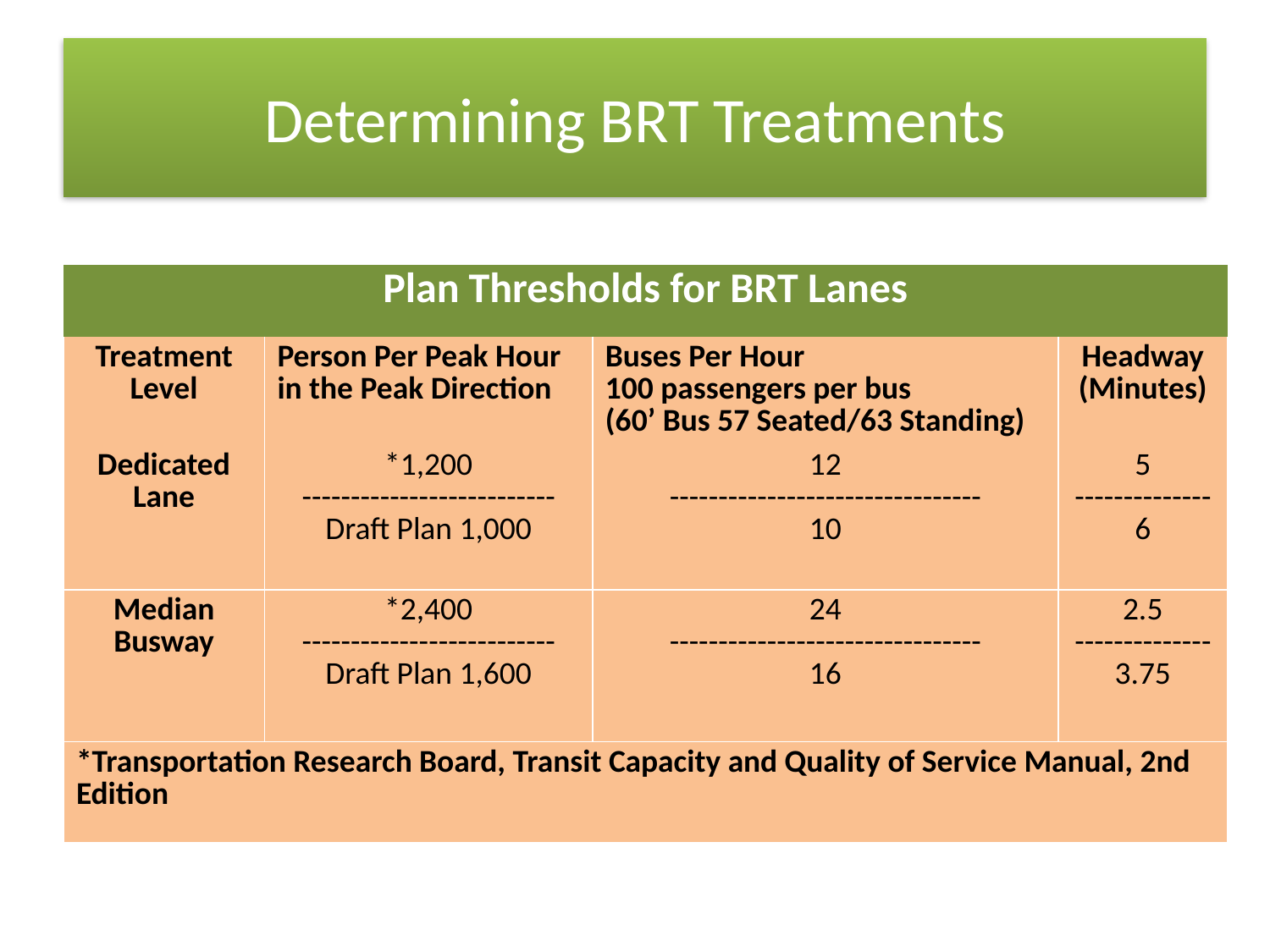

# Determining BRT Treatments

| Plan Thresholds for BRT Lanes |  |  |  |
| --- | --- | --- | --- |
| Treatment Level | Person Per Peak Hour in the Peak Direction | Buses Per Hour 100 passengers per bus (60’ Bus 57 Seated/63 Standing) | Headway (Minutes) |
| Dedicated Lane | \*1,200 -------------------------- Draft Plan 1,000 | 12 -------------------------------- 10 | 5 -------------- 6 |
| Median Busway | \*2,400 -------------------------- Draft Plan 1,600 | 24 -------------------------------- 16 | 2.5 -------------- 3.75 |
| \*Transportation Research Board, Transit Capacity and Quality of Service Manual, 2nd Edition |  |  |  |